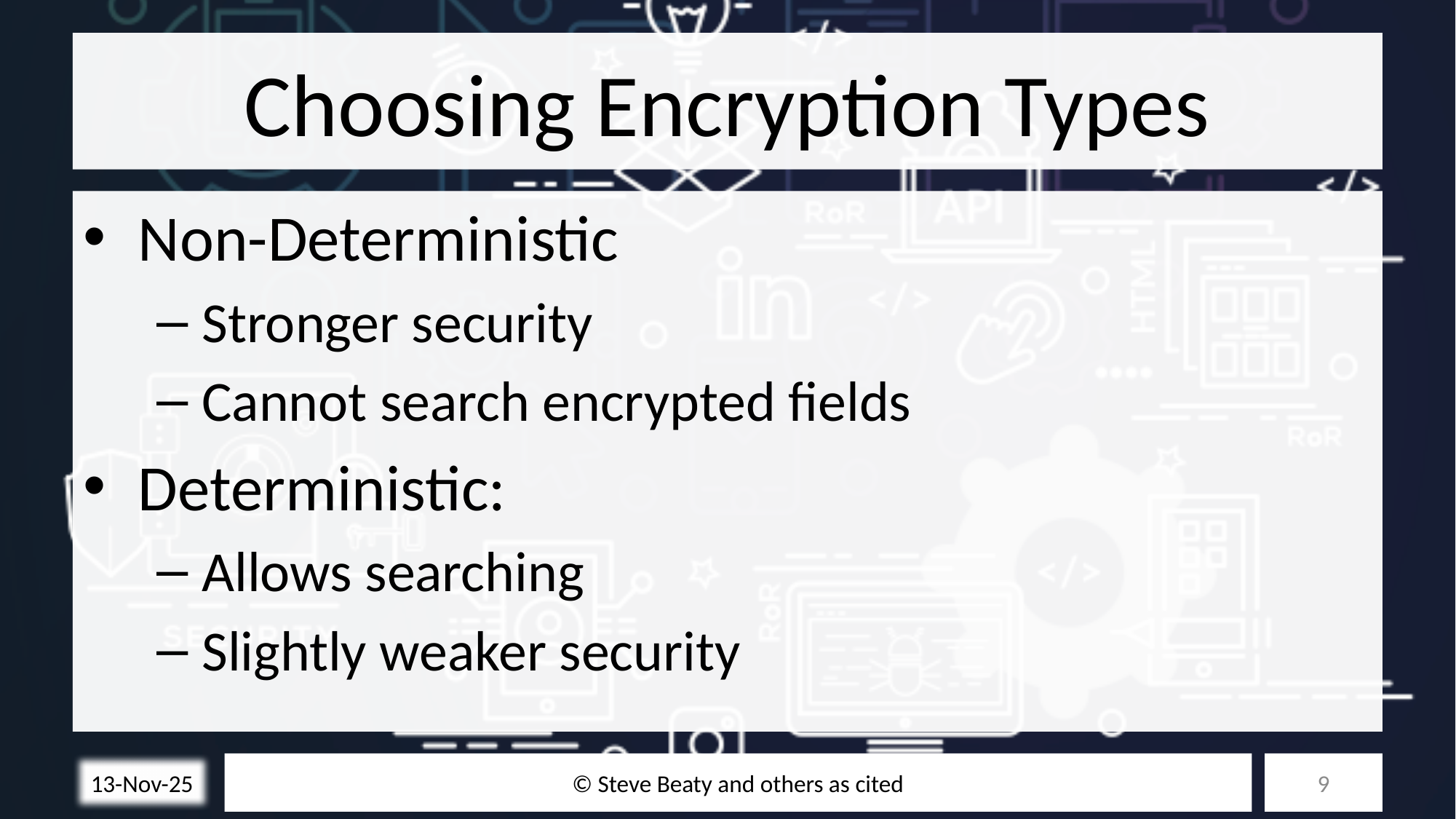

# Choosing Encryption Types
Non-Deterministic
Stronger security
Cannot search encrypted fields
Deterministic:
Allows searching
Slightly weaker security
© Steve Beaty and others as cited
9